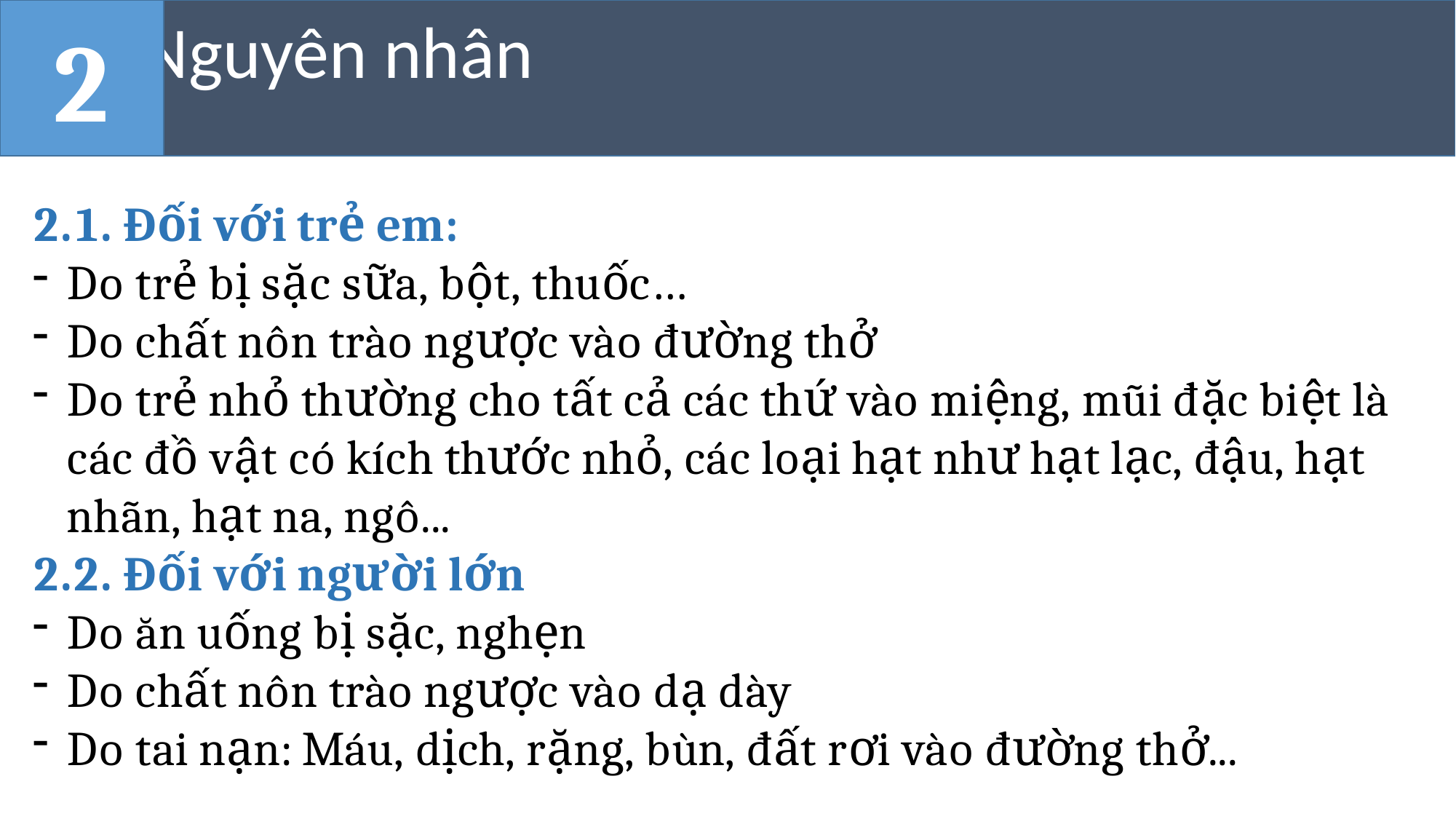

Nguyên nhân
:
2
2.1. Đối với trẻ em:
Do trẻ bị sặc sữa, bột, thuốc…
Do chất nôn trào ngược vào đường thở
Do trẻ nhỏ thường cho tất cả các thứ vào miệng, mũi đặc biệt là các đồ vật có kích thước nhỏ, các loại hạt như hạt lạc, đậu, hạt nhãn, hạt na, ngô...
2.2. Đối với người lớn
Do ăn uống bị sặc, nghẹn
Do chất nôn trào ngược vào dạ dày
Do tai nạn: Máu, dịch, rặng, bùn, đất rơi vào đường thở...